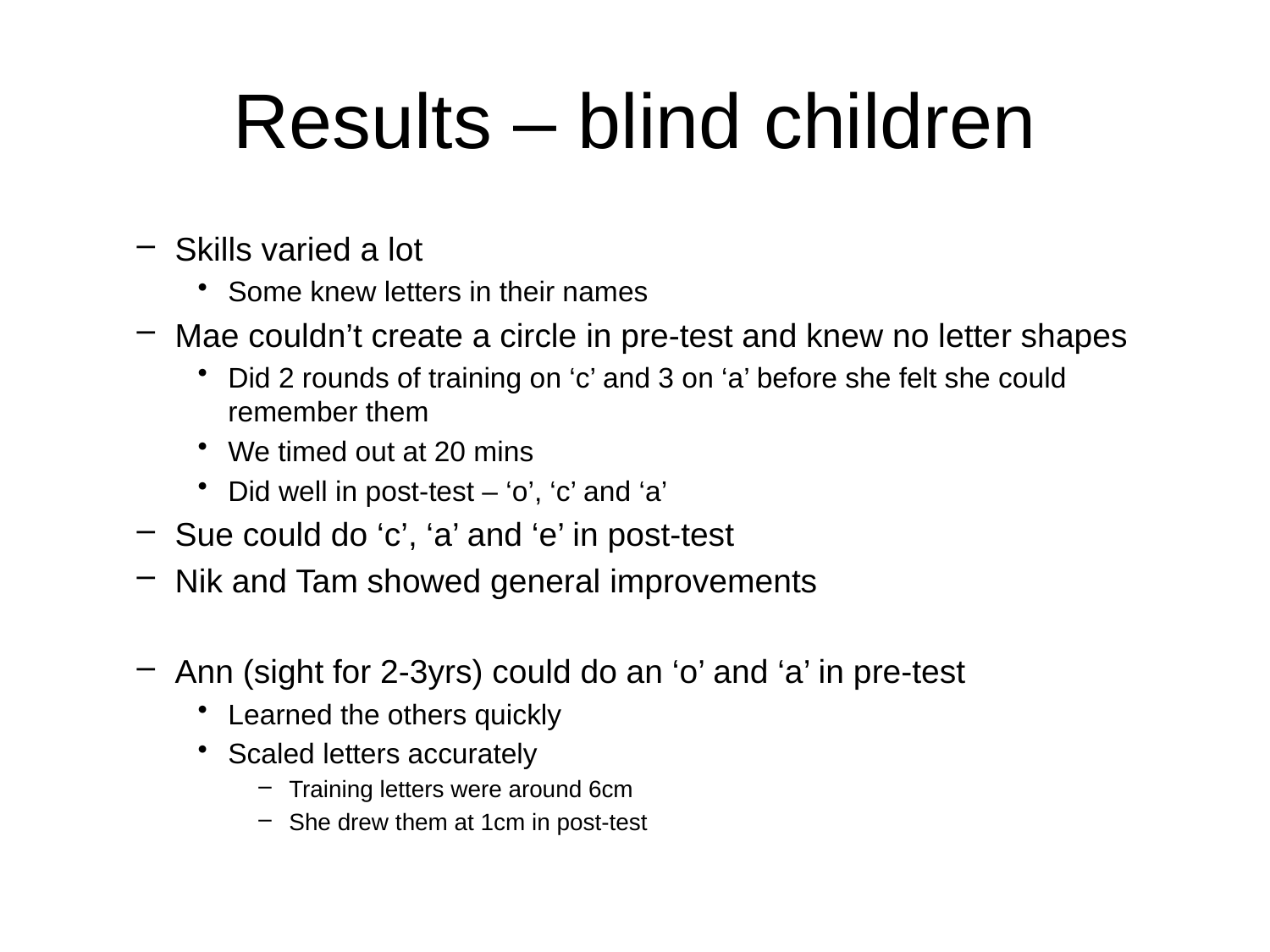

# Results – blind children
Skills varied a lot
Some knew letters in their names
Mae couldn’t create a circle in pre-test and knew no letter shapes
Did 2 rounds of training on ‘c’ and 3 on ‘a’ before she felt she could remember them
We timed out at 20 mins
Did well in post-test – ‘o’, ‘c’ and ‘a’
Sue could do ‘c’, ‘a’ and ‘e’ in post-test
Nik and Tam showed general improvements

Ann (sight for 2-3yrs) could do an ‘o’ and ‘a’ in pre-test
Learned the others quickly
Scaled letters accurately
Training letters were around 6cm
She drew them at 1cm in post-test